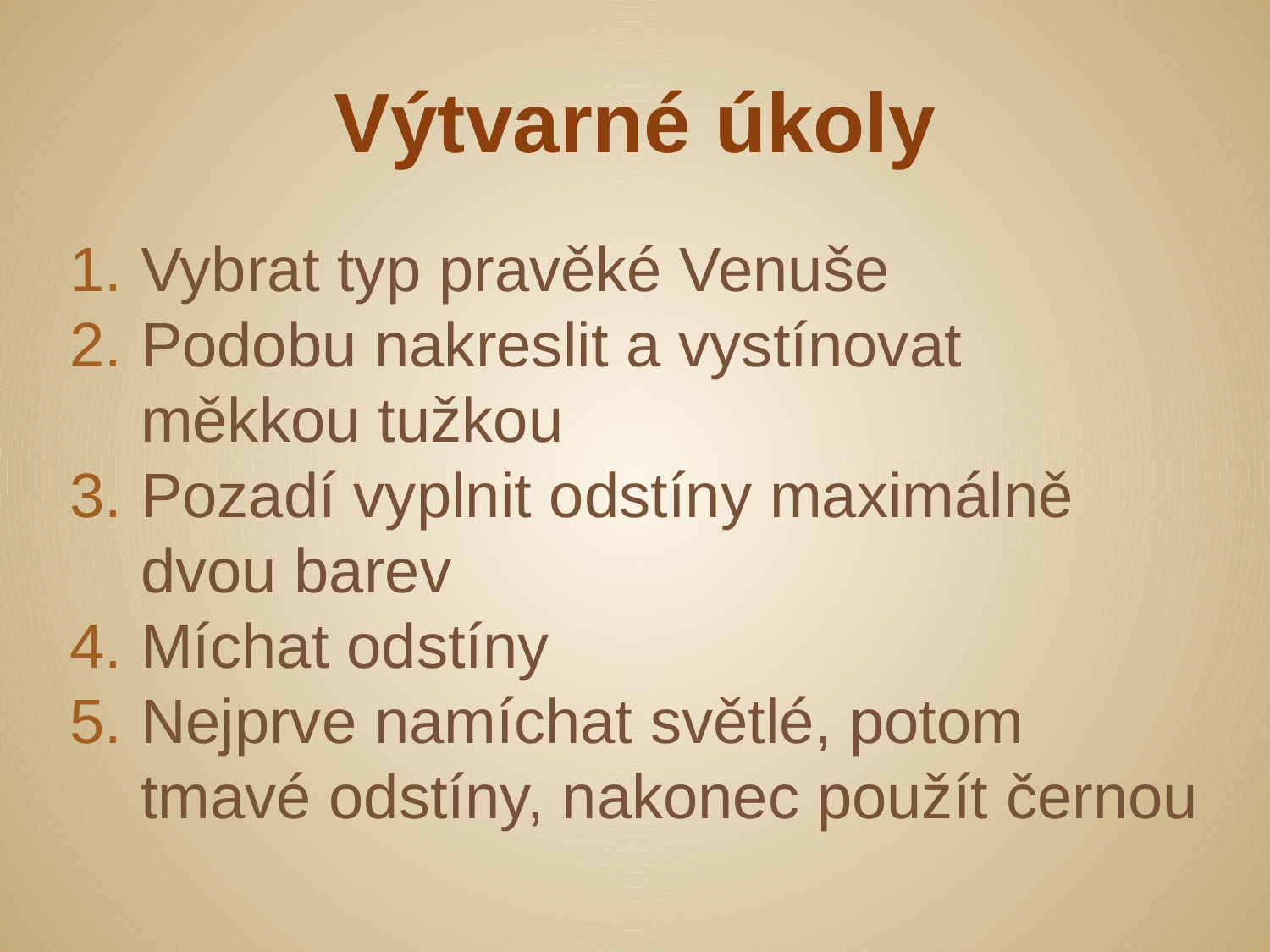

# Výtvarné úkoly
Vybrat typ pravěké Venuše
Podobu nakreslit a vystínovat měkkou tužkou
Pozadí vyplnit odstíny maximálně dvou barev
Míchat odstíny
Nejprve namíchat světlé, potom tmavé odstíny, nakonec použít černou